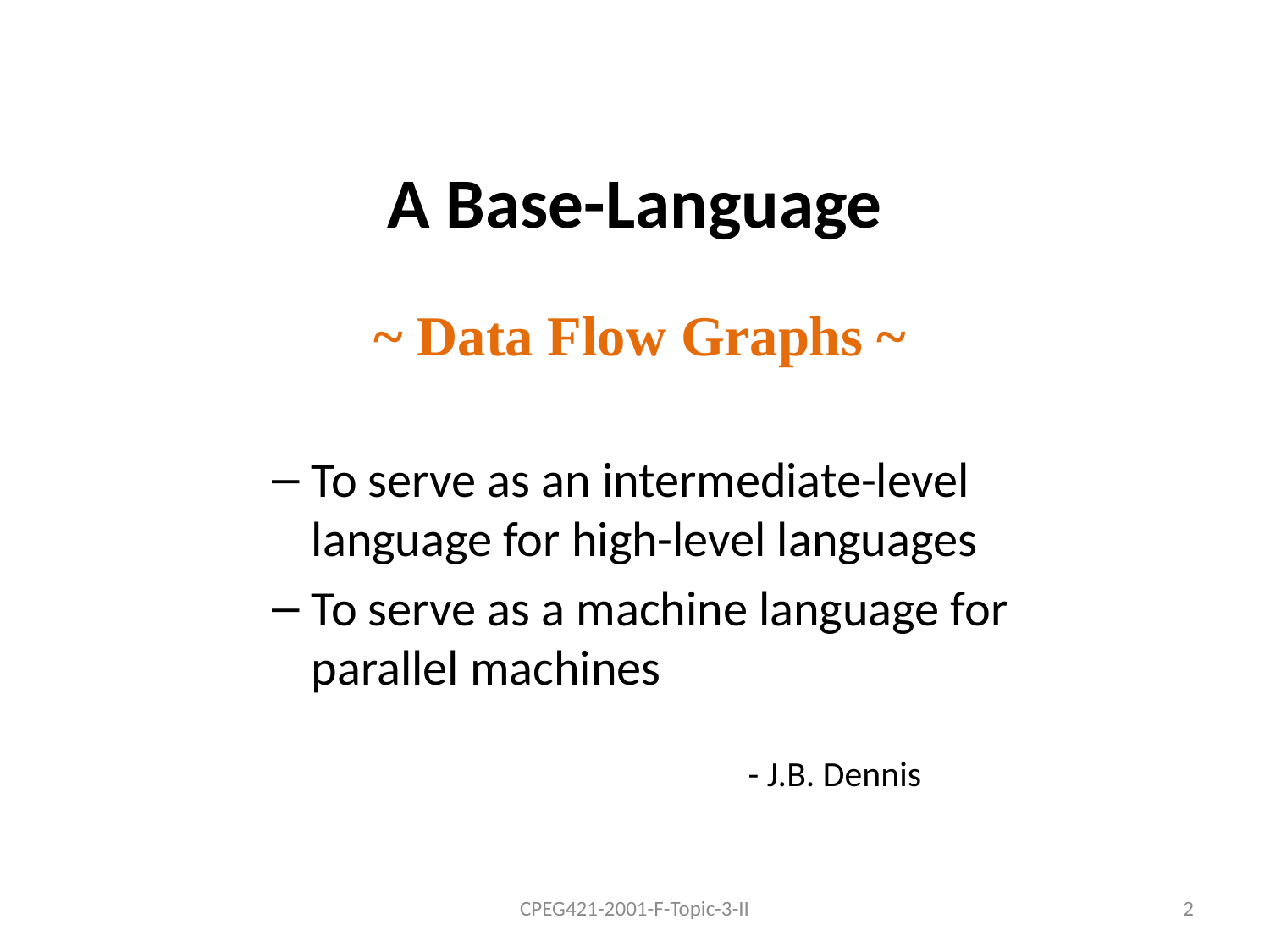

# A Base-Language
~ Data Flow Graphs ~
To serve as an intermediate-level language for high-level languages
To serve as a machine language for parallel machines

			- J.B. Dennis

CPEG421-2001-F-Topic-3-II
2